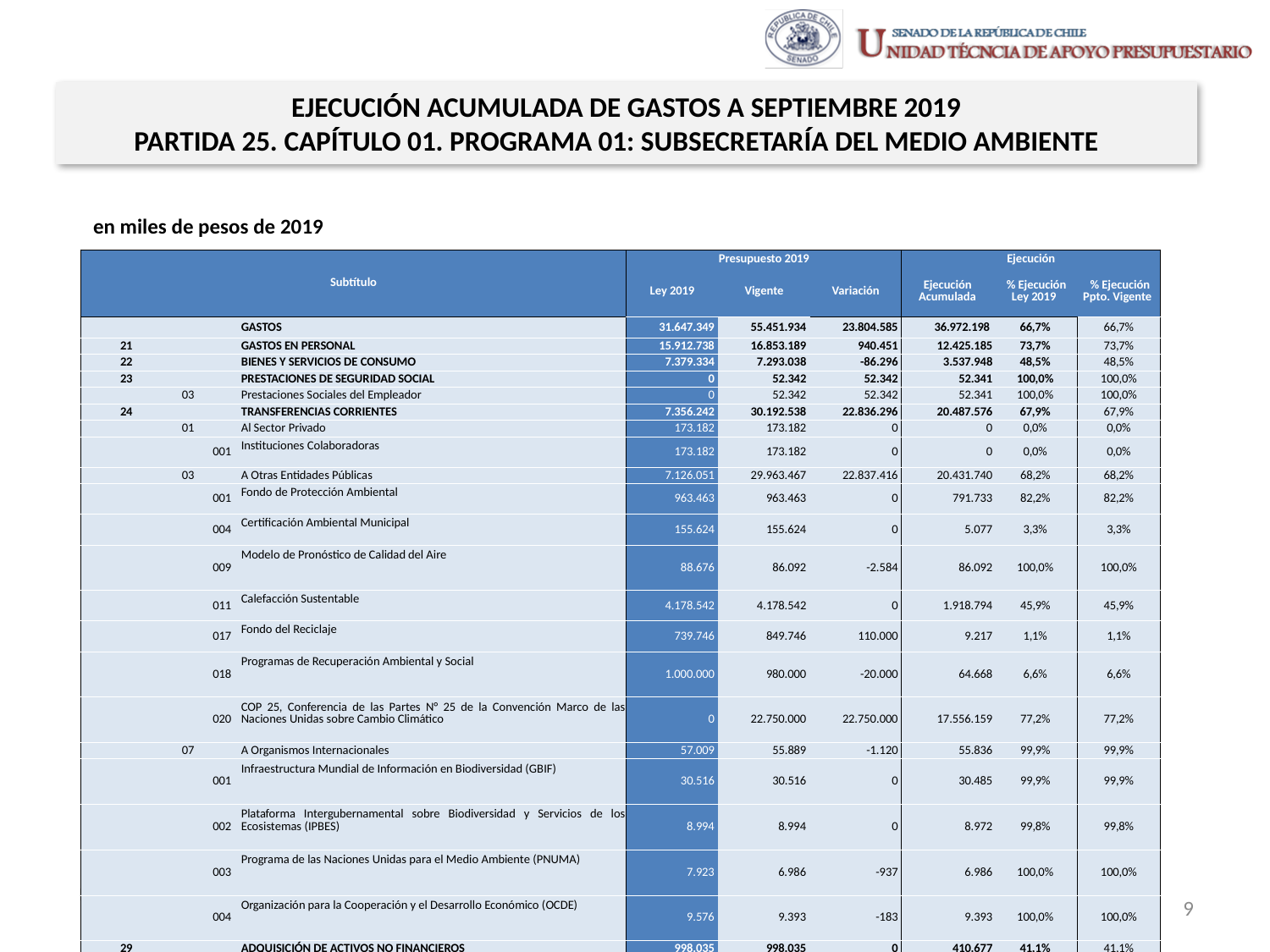

EJECUCIÓN ACUMULADA DE GASTOS A SEPTIEMBRE 2019
PARTIDA 25. CAPÍTULO 01. PROGRAMA 01: SUBSECRETARÍA DEL MEDIO AMBIENTE
en miles de pesos de 2019
| Subtítulo |  |  |  | Presupuesto 2019 |  |  | Ejecución |  |  |
| --- | --- | --- | --- | --- | --- | --- | --- | --- | --- |
|  |  |  |  | Ley 2019 | Vigente | Variación | Ejecución Acumulada | % Ejecución Ley 2019 | % Ejecución Ppto. Vigente |
|  |  |  | GASTOS | 31.647.349 | 55.451.934 | 23.804.585 | 36.972.198 | 66,7% | 66,7% |
| 21 |  |  | GASTOS EN PERSONAL | 15.912.738 | 16.853.189 | 940.451 | 12.425.185 | 73,7% | 73,7% |
| 22 |  |  | BIENES Y SERVICIOS DE CONSUMO | 7.379.334 | 7.293.038 | -86.296 | 3.537.948 | 48,5% | 48,5% |
| 23 |  |  | PRESTACIONES DE SEGURIDAD SOCIAL | 0 | 52.342 | 52.342 | 52.341 | 100,0% | 100,0% |
|  | 03 |  | Prestaciones Sociales del Empleador | 0 | 52.342 | 52.342 | 52.341 | 100,0% | 100,0% |
| 24 |  |  | TRANSFERENCIAS CORRIENTES | 7.356.242 | 30.192.538 | 22.836.296 | 20.487.576 | 67,9% | 67,9% |
|  | 01 |  | Al Sector Privado | 173.182 | 173.182 | 0 | 0 | 0,0% | 0,0% |
|  |  | 001 | Instituciones Colaboradoras | 173.182 | 173.182 | 0 | 0 | 0,0% | 0,0% |
|  | 03 |  | A Otras Entidades Públicas | 7.126.051 | 29.963.467 | 22.837.416 | 20.431.740 | 68,2% | 68,2% |
|  |  | 001 | Fondo de Protección Ambiental | 963.463 | 963.463 | 0 | 791.733 | 82,2% | 82,2% |
|  |  | 004 | Certificación Ambiental Municipal | 155.624 | 155.624 | 0 | 5.077 | 3,3% | 3,3% |
|  |  | 009 | Modelo de Pronóstico de Calidad del Aire | 88.676 | 86.092 | -2.584 | 86.092 | 100,0% | 100,0% |
|  |  | 011 | Calefacción Sustentable | 4.178.542 | 4.178.542 | 0 | 1.918.794 | 45,9% | 45,9% |
|  |  | 017 | Fondo del Reciclaje | 739.746 | 849.746 | 110.000 | 9.217 | 1,1% | 1,1% |
|  |  | 018 | Programas de Recuperación Ambiental y Social | 1.000.000 | 980.000 | -20.000 | 64.668 | 6,6% | 6,6% |
|  |  | 020 | COP 25, Conferencia de las Partes N° 25 de la Convención Marco de las Naciones Unidas sobre Cambio Climático | 0 | 22.750.000 | 22.750.000 | 17.556.159 | 77,2% | 77,2% |
|  | 07 |  | A Organismos Internacionales | 57.009 | 55.889 | -1.120 | 55.836 | 99,9% | 99,9% |
|  |  | 001 | Infraestructura Mundial de Información en Biodiversidad (GBIF) | 30.516 | 30.516 | 0 | 30.485 | 99,9% | 99,9% |
|  |  | 002 | Plataforma Intergubernamental sobre Biodiversidad y Servicios de los Ecosistemas (IPBES) | 8.994 | 8.994 | 0 | 8.972 | 99,8% | 99,8% |
|  |  | 003 | Programa de las Naciones Unidas para el Medio Ambiente (PNUMA) | 7.923 | 6.986 | -937 | 6.986 | 100,0% | 100,0% |
|  |  | 004 | Organización para la Cooperación y el Desarrollo Económico (OCDE) | 9.576 | 9.393 | -183 | 9.393 | 100,0% | 100,0% |
| 29 |  |  | ADQUISICIÓN DE ACTIVOS NO FINANCIEROS | 998.035 | 998.035 | 0 | 410.677 | 41,1% | 41,1% |
|  | 03 |  | Vehículos | 55.620 | 55.620 | 0 | 47.321 | 85,1% | 85,1% |
|  | 04 |  | Mobiliario y Otros | 27.295 | 27.295 | 0 | 18.127 | 66,4% | 66,4% |
|  | 05 |  | Máquinas y Equipos | 433.595 | 433.595 | 0 | 134.499 | 31,0% | 31,0% |
|  | 06 |  | Equipos Informáticos | 136.475 | 136.475 | 0 | 17.369 | 12,7% | 12,7% |
|  | 07 |  | Programas Informáticos | 345.050 | 345.050 | 0 | 193.361 | 56,0% | 56,0% |
| 34 |  |  | SERVICIO DE LA DEUDA | 1.000 | 58.865 | 57.865 | 58.471 | 99,3% | 99,3% |
|  | 07 |  | Deuda Flotante | 1.000 | 58.865 | 57.865 | 58.471 | 99,3% | 99,3% |
|  |  |  | Saldo Final de Caja | 0 | 3.927 | 3.927 | 0 | 0,0% | 0,0% |
Fuente: Elaboración propia en base  a Informes de ejecución presupuestaria mensual de DIPRES
9